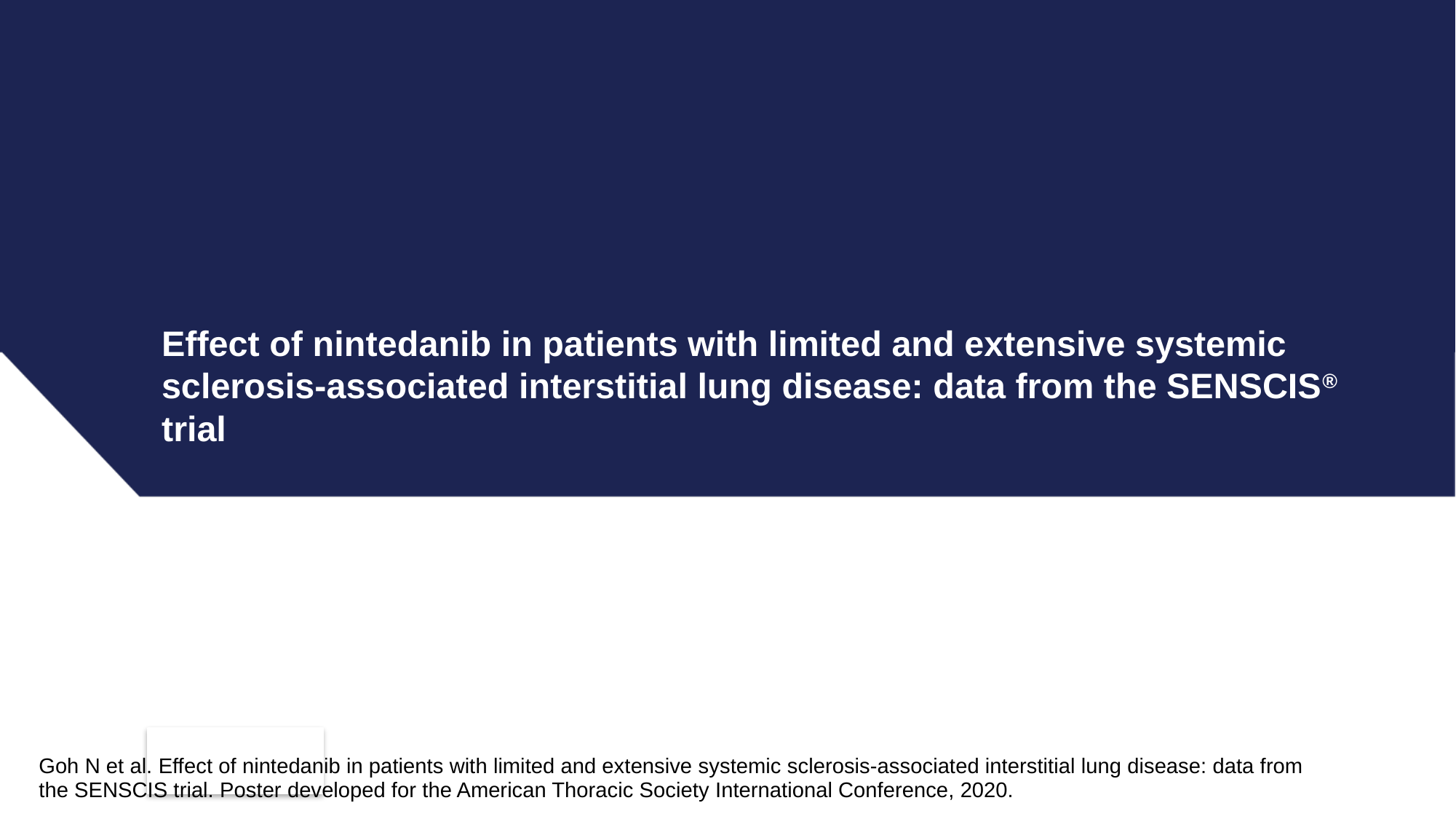

# Effect of nintedanib in patients with limited and extensive systemic sclerosis-associated interstitial lung disease: data from the SENSCIS® trial
Goh N et al. Effect of nintedanib in patients with limited and extensive systemic sclerosis-associated interstitial lung disease: data from the SENSCIS trial. Poster developed for the American Thoracic Society International Conference, 2020.